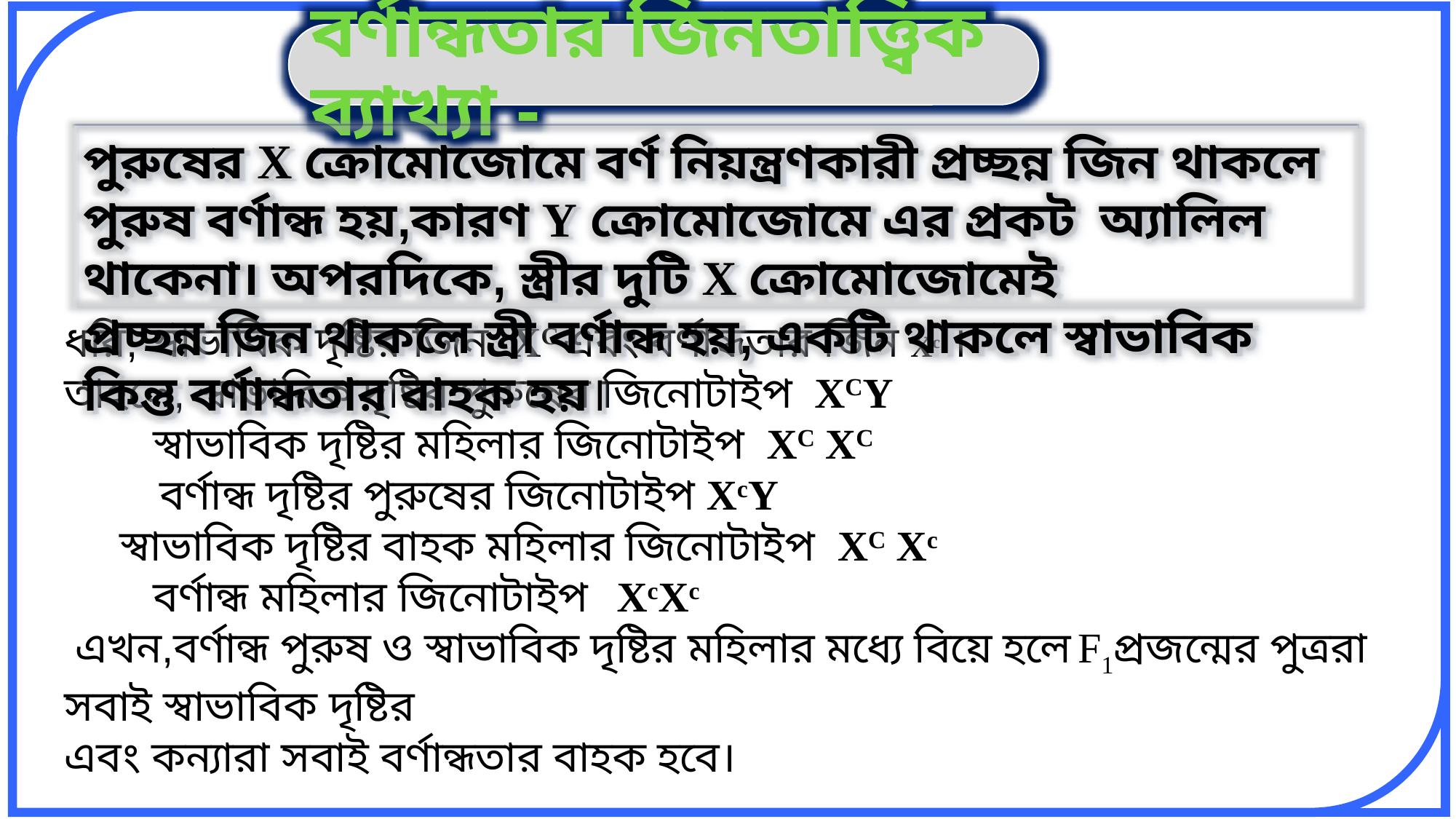

বর্ণান্ধতার জিনতাত্ত্বিক ব্যাখ্যা -

পুরুষের X ক্রোমোজোমে বর্ণ নিয়ন্ত্রণকারী প্রচ্ছন্ন জিন থাকলে পুরুষ বর্ণান্ধ হয়,কারণ Y ক্রোমোজোমে এর প্রকট  অ্যালিল থাকেনা। অপরদিকে, স্ত্রীর দুটি X ক্রোমোজোমেই
প্রচ্ছন্ন জিন থাকলে স্ত্রী বর্ণান্ধ হয়, একটি থাকলে স্বাভাবিক কিন্তু বর্ণান্ধতার বাহক হয়।
ধরি, স্বাভাবিক দৃষ্টির জিন  XC এবং বর্ণান্ধতার জিন Xc ।
তাহলে, স্বাভাবিক দৃষ্টির পুরুষের জিনোটাইপ  XCY
        স্বাভাবিক দৃষ্টির মহিলার জিনোটাইপ  XC XC
         বর্ণান্ধ দৃষ্টির পুরুষের জিনোটাইপ XcY
     স্বাভাবিক দৃষ্টির বাহক মহিলার জিনোটাইপ  XC Xc
        বর্ণান্ধ মহিলার জিনোটাইপ   XcXc
 এখন,বর্ণান্ধ পুরুষ ও স্বাভাবিক দৃষ্টির মহিলার মধ্যে বিয়ে হলে F1প্রজন্মের পুত্ররা সবাই স্বাভাবিক দৃষ্টির
এবং কন্যারা সবাই বর্ণান্ধতার বাহক হবে।